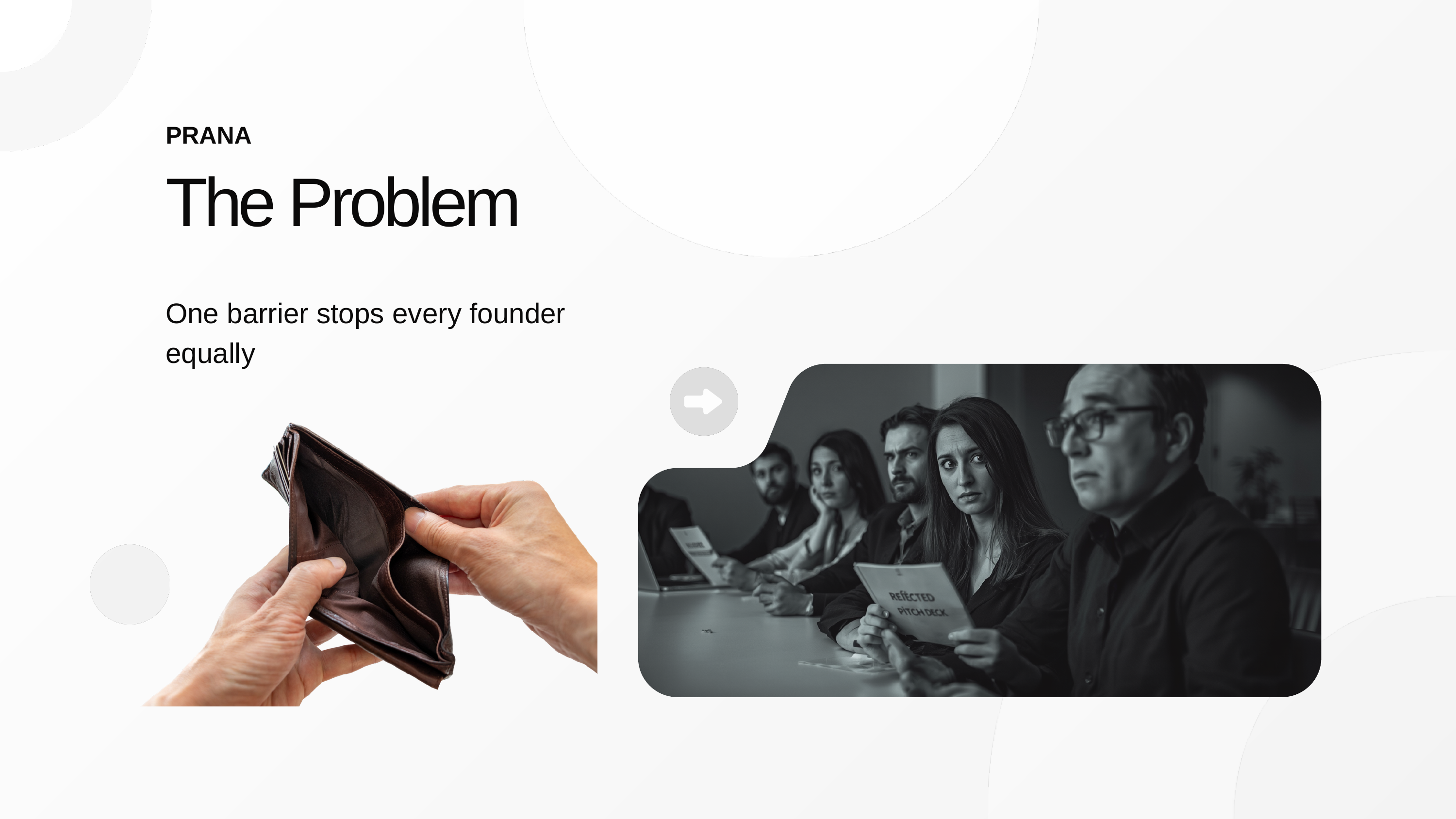

PRANA
The Problem
One barrier stops every founder equally